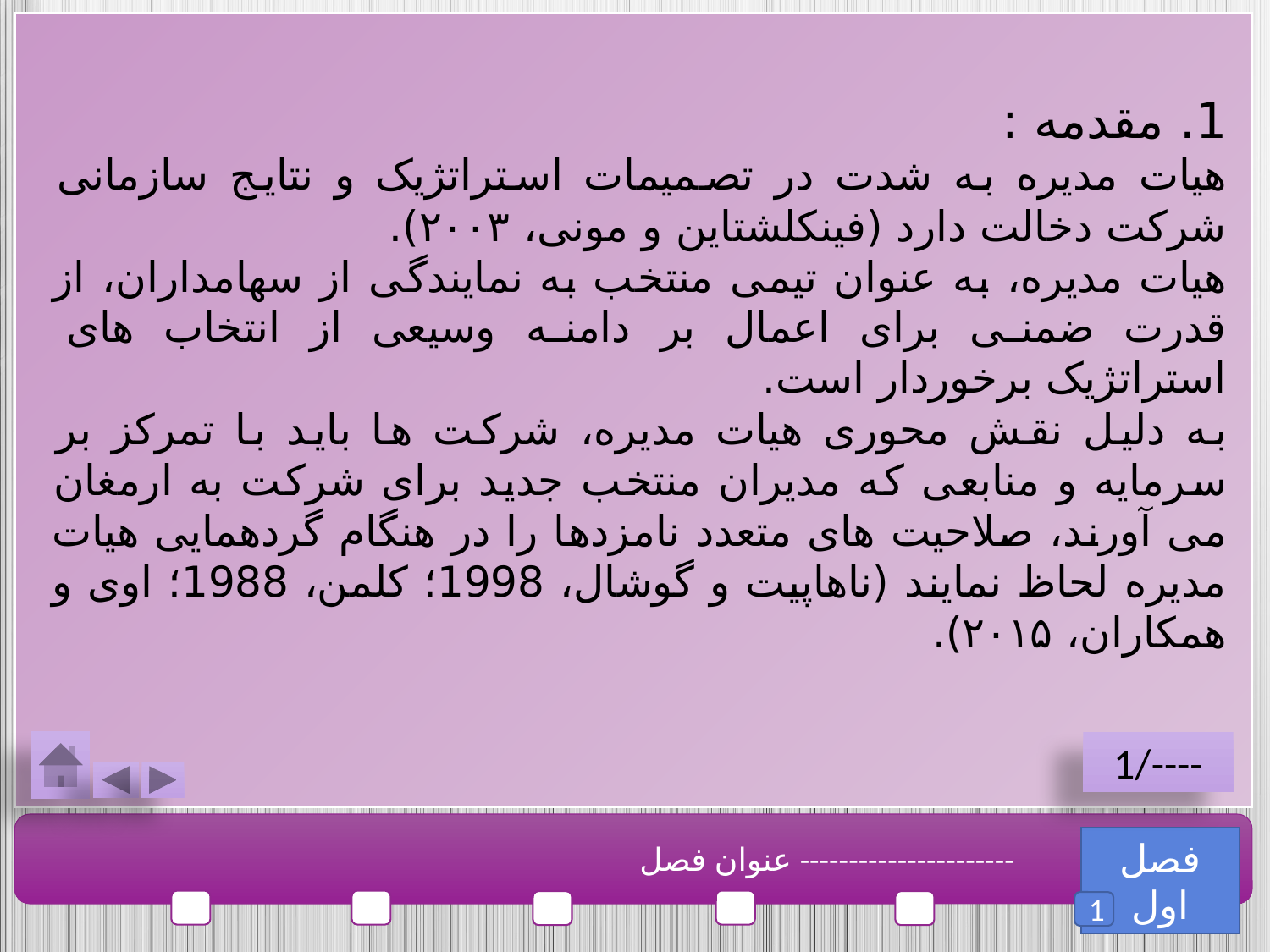

1. مقدمه :
هیات مدیره به شدت در تصمیمات استراتژیک و نتایج سازمانی شرکت دخالت دارد (فینکلشتاین و مونی، ۲۰۰۳).
هیات مدیره، به عنوان تیمی منتخب به نمایندگی از سهامداران، از قدرت ضمنی برای اعمال بر دامنه وسیعی از انتخاب های استراتژیک برخوردار است.
به دلیل نقش محوری هیات مدیره، شرکت ها باید با تمرکز بر سرمایه و منابعی که مدیران منتخب جدید برای شرکت به ارمغان می آورند، صلاحیت های متعدد نامزدها را در هنگام گردهمایی هیات مدیره لحاظ نمایند (ناهاپیت و گوشال، 1998؛ کلمن، 1988؛ اوی و همکاران، ۲۰۱۵).

1/----

فصل اول
عنوان فصل ----------------------

1